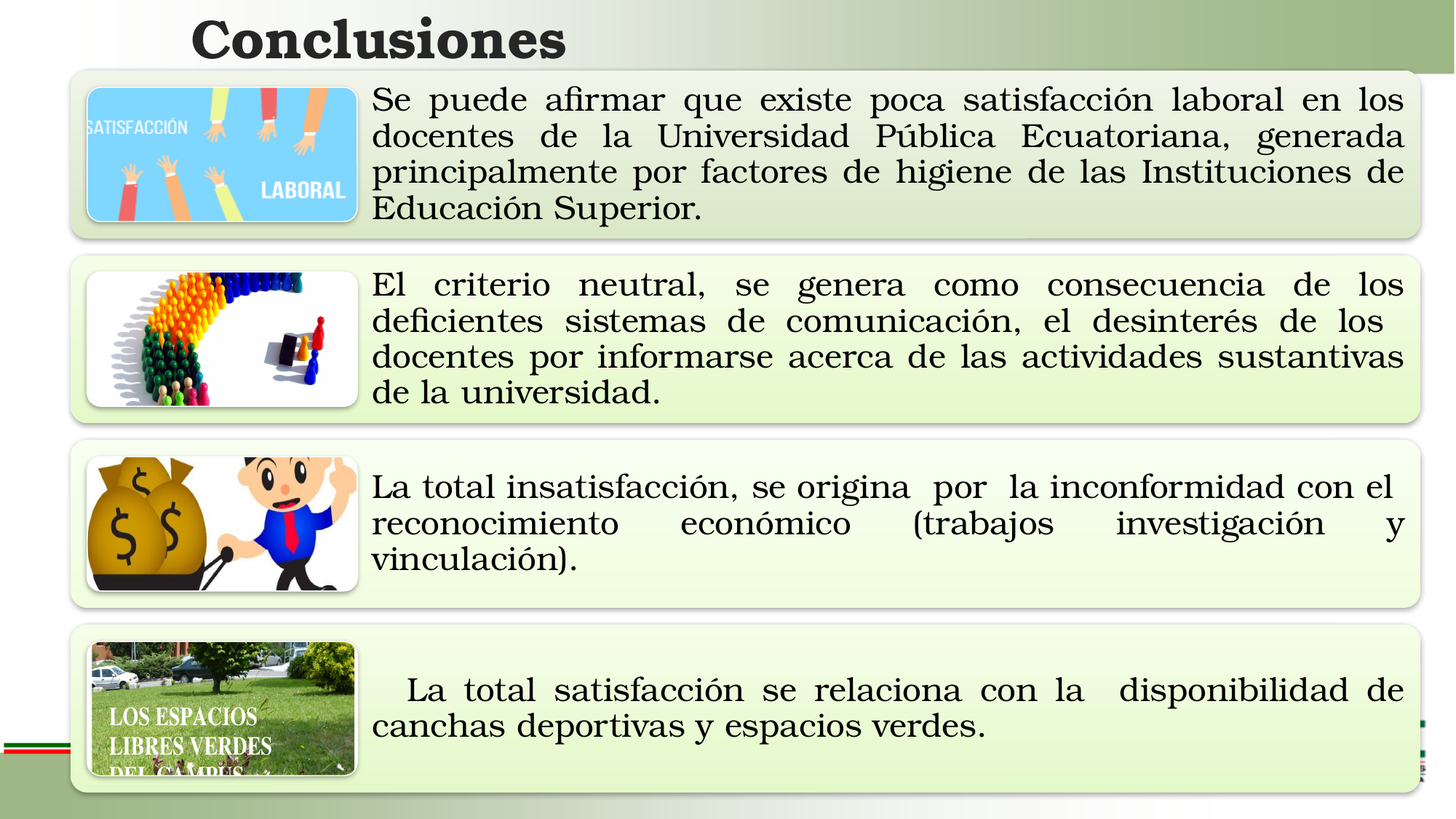

Conclusiones

Se puede afirmar que existe poca satisfacción laboral en los docentes de la Universidad Pública Ecuatoriana, generada principalmente por factores de higiene de las Instituciones de Educación Superior.
El criterio neutral, se genera como consecuencia de los deficientes sistemas de comunicación, el desinterés de los  docentes por informarse acerca de las actividades sustantivas de la universidad.
La total insatisfacción, se origina  por  la inconformidad con el  reconocimiento económico (trabajos investigación y vinculación).
  La total satisfacción se relaciona con la  disponibilidad de canchas deportivas y espacios verdes.